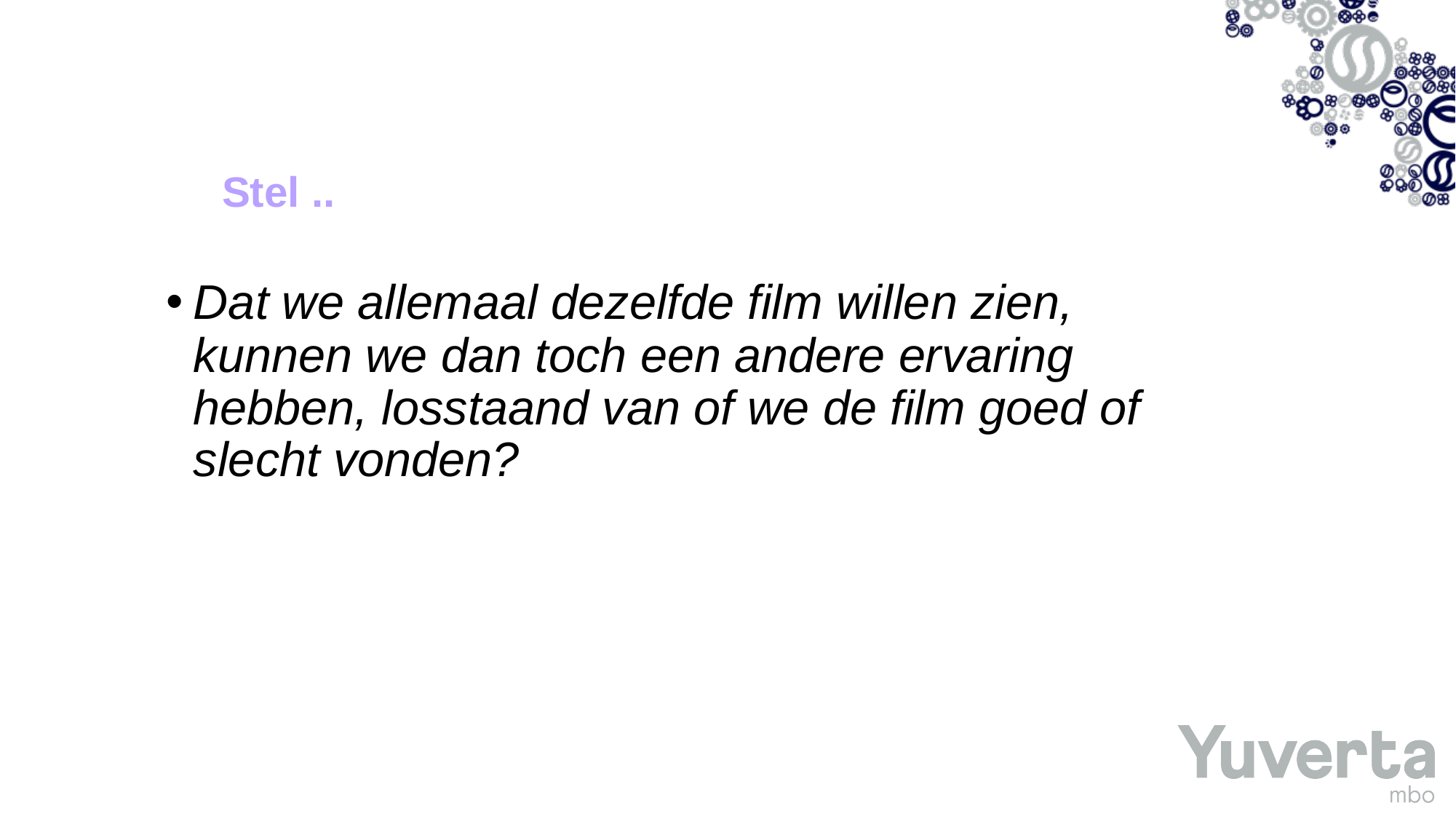

# Stel ..
Dat we allemaal dezelfde film willen zien, kunnen we dan toch een andere ervaring hebben, losstaand van of we de film goed of slecht vonden?